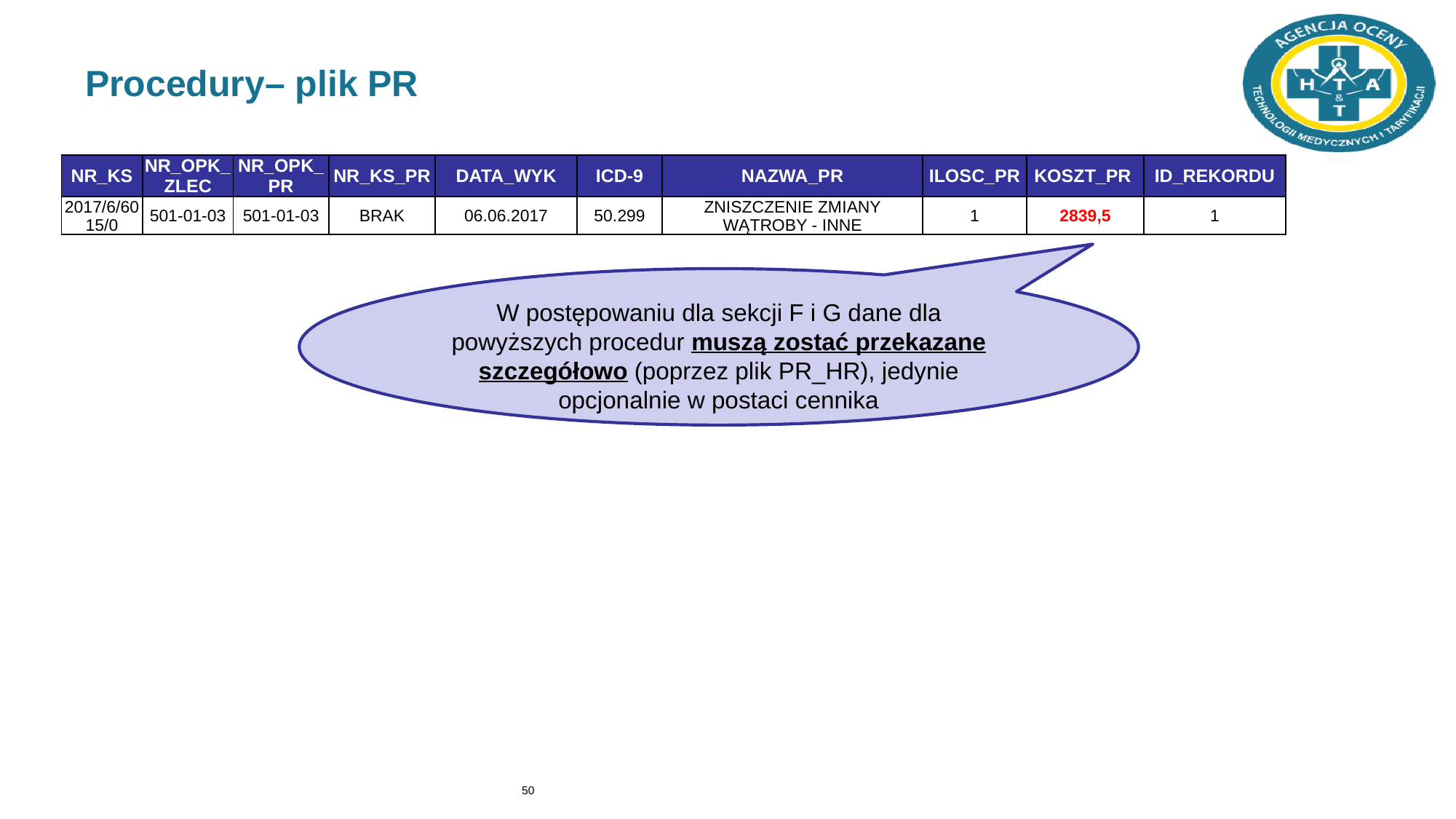

# Procedury– plik PR
| NR\_KS | NR\_OPK\_ZLEC | NR\_OPK\_PR | NR\_KS\_PR | DATA\_WYK | ICD-9 | NAZWA\_PR | ILOSC\_PR | KOSZT\_PR | ID\_REKORDU |
| --- | --- | --- | --- | --- | --- | --- | --- | --- | --- |
| 2017/6/6015/0 | 501-01-03 | 501-01-03 | BRAK | 06.06.2017 | 50.299 | ZNISZCZENIE ZMIANY WĄTROBY - INNE | 1 | 2839,5 | 1 |
W postępowaniu dla sekcji F i G dane dla powyższych procedur muszą zostać przekazane szczegółowo (poprzez plik PR_HR), jedynie opcjonalnie w postaci cennika